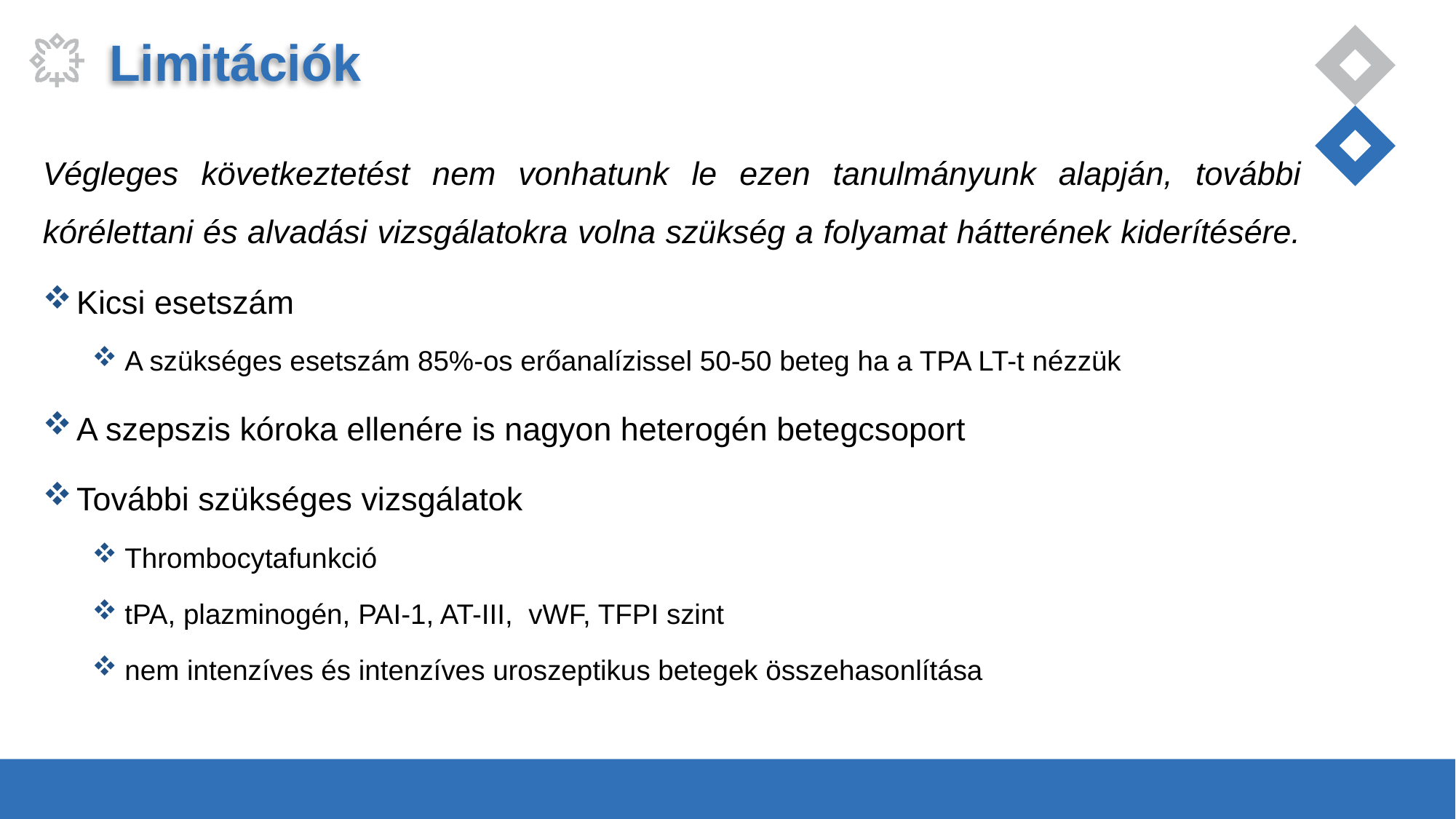

# Limitációk
Végleges következtetést nem vonhatunk le ezen tanulmányunk alapján, további kórélettani és alvadási vizsgálatokra volna szükség a folyamat hátterének kiderítésére.
 Kicsi esetszám
 A szükséges esetszám 85%-os erőanalízissel 50-50 beteg ha a TPA LT-t nézzük
 A szepszis kóroka ellenére is nagyon heterogén betegcsoport
 További szükséges vizsgálatok
 Thrombocytafunkció
 tPA, plazminogén, PAI-1, AT-III,  vWF, TFPI szint
 nem intenzíves és intenzíves uroszeptikus betegek összehasonlítása